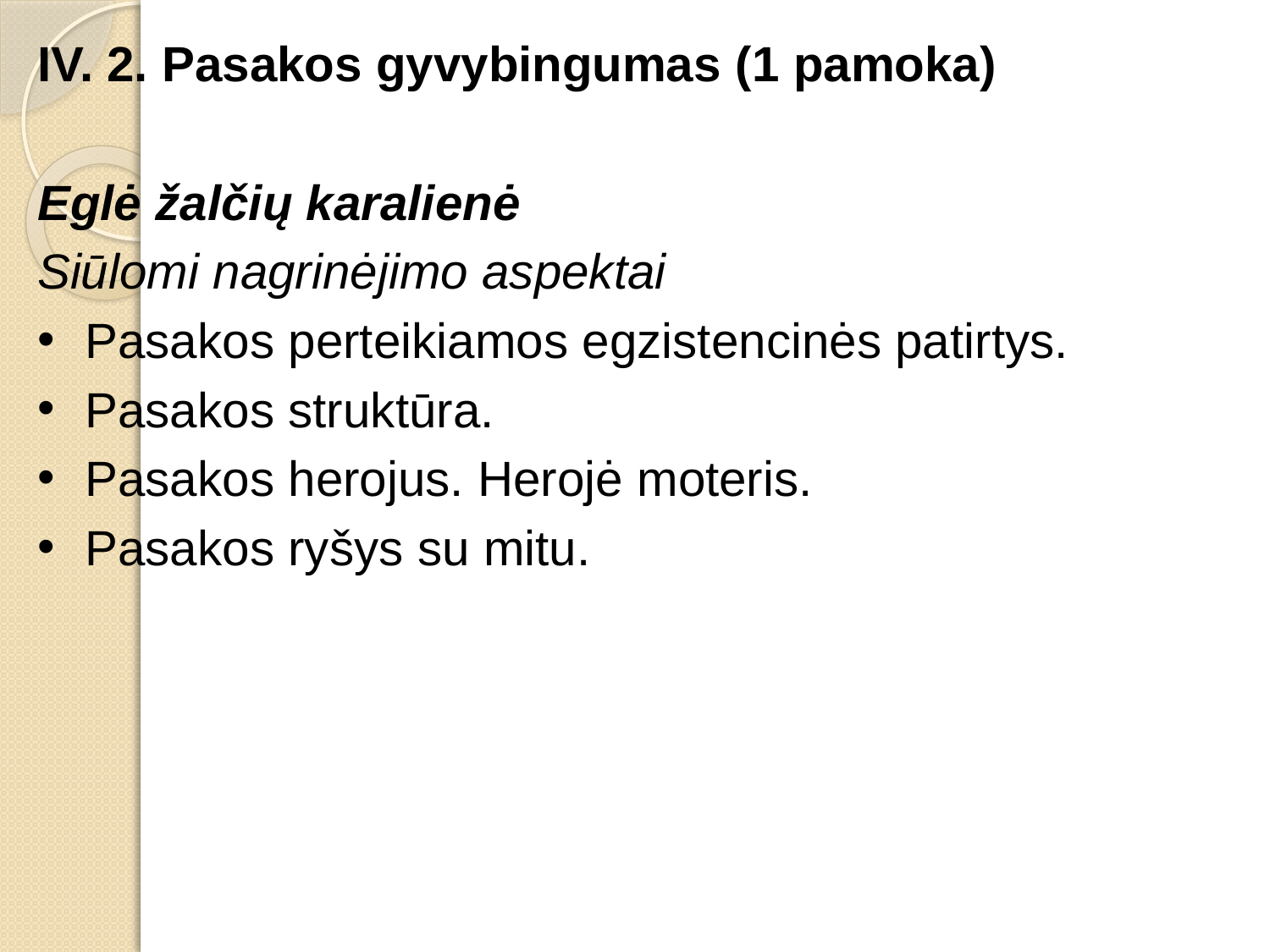

IV. 2. Pasakos gyvybingumas (1 pamoka)

Eglė žalčių karalienė
Siūlomi nagrinėjimo aspektai
Pasakos perteikiamos egzistencinės patirtys.
Pasakos struktūra.
Pasakos herojus. Herojė moteris.
Pasakos ryšys su mitu.